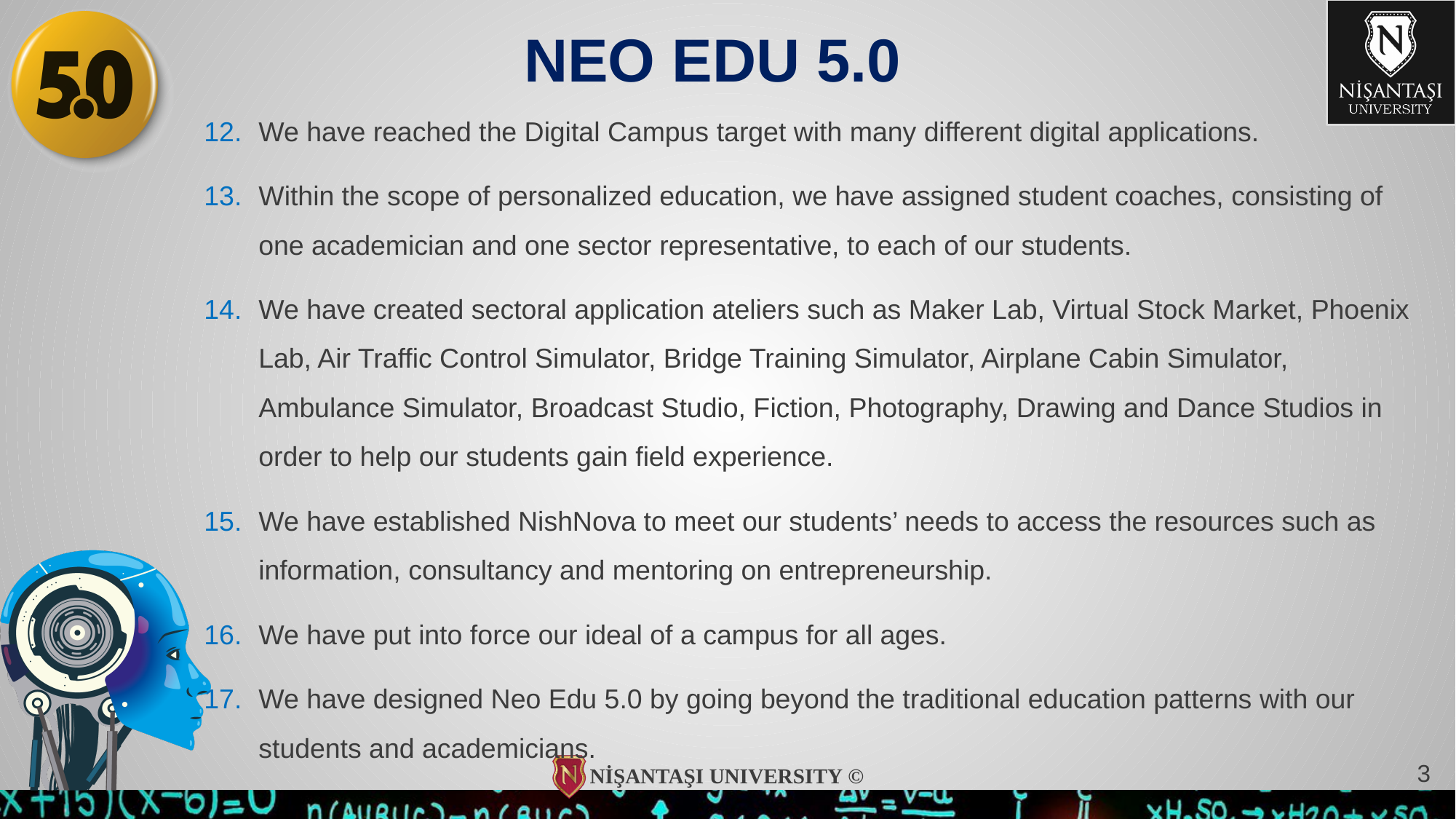

# NEO EDU 5.0
We have reached the Digital Campus target with many different digital applications.
Within the scope of personalized education, we have assigned student coaches, consisting of one academician and one sector representative, to each of our students.
We have created sectoral application ateliers such as Maker Lab, Virtual Stock Market, Phoenix Lab, Air Traffic Control Simulator, Bridge Training Simulator, Airplane Cabin Simulator, Ambulance Simulator, Broadcast Studio, Fiction, Photography, Drawing and Dance Studios in order to help our students gain field experience.
We have established NishNova to meet our students’ needs to access the resources such as information, consultancy and mentoring on entrepreneurship.
We have put into force our ideal of a campus for all ages.
We have designed Neo Edu 5.0 by going beyond the traditional education patterns with our students and academicians.
3